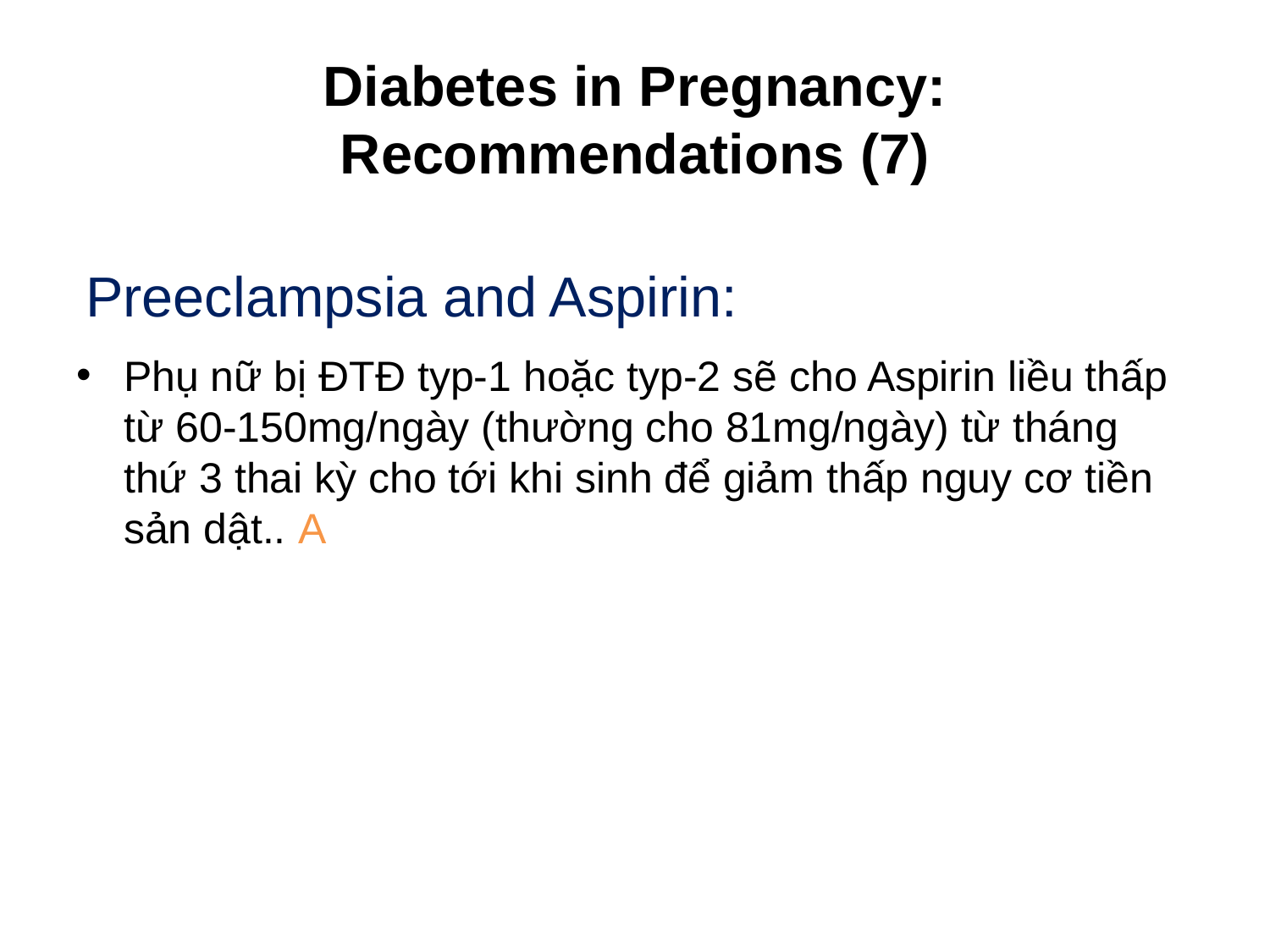

# Diabetes in Pregnancy: Recommendations (7)
Preeclampsia and Aspirin:
Phụ nữ bị ĐTĐ typ-1 hoặc typ-2 sẽ cho Aspirin liều thấp từ 60-150mg/ngày (thường cho 81mg/ngày) từ tháng thứ 3 thai kỳ cho tới khi sinh để giảm thấp nguy cơ tiền sản dật.. A

Management of Diabetes in Pregnancy:
Standards of Medical Care in Diabetes - 2018. Diabetes Care 2018; 41 (Suppl. 1): S137-S143